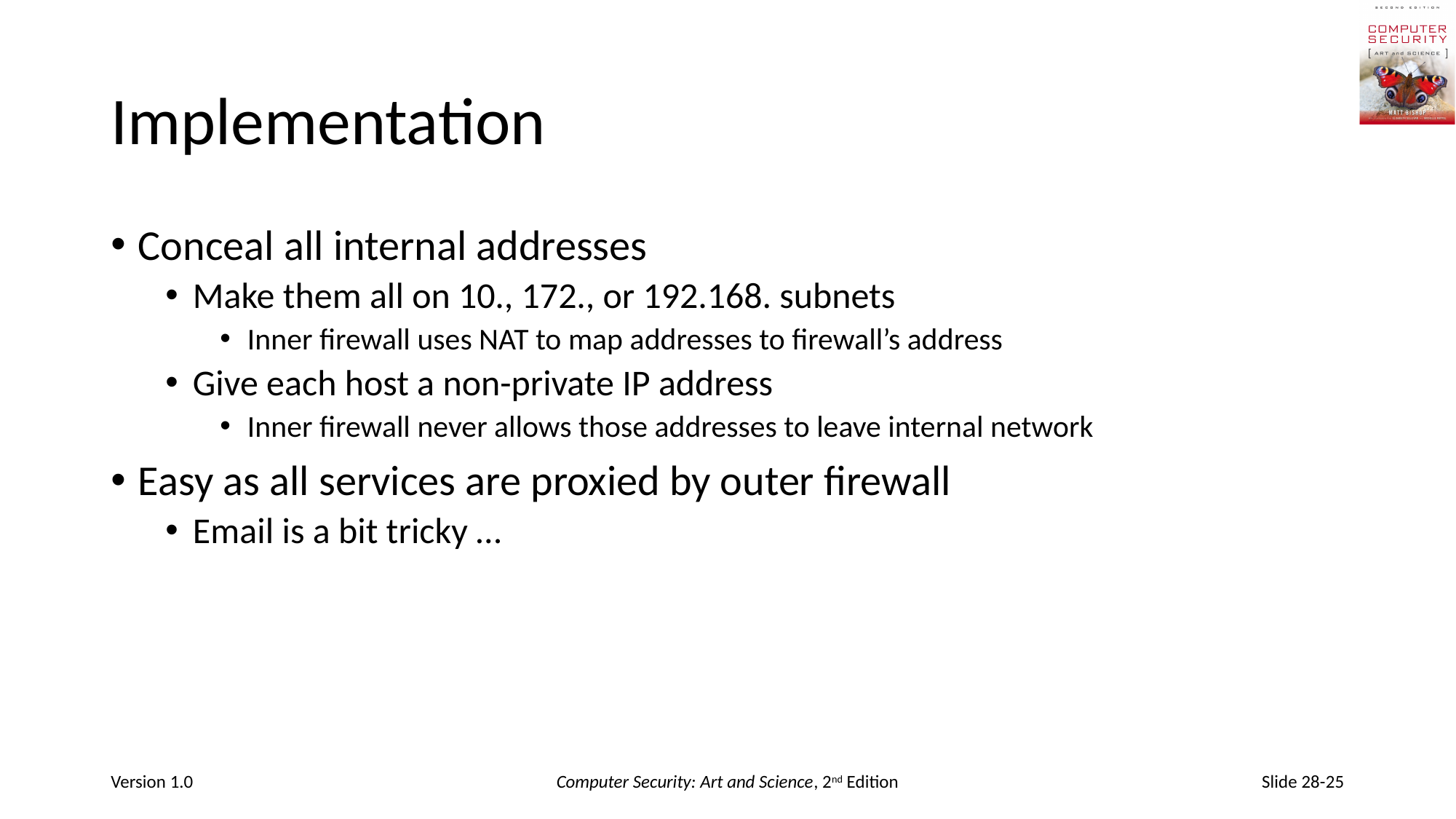

# Implementation
Conceal all internal addresses
Make them all on 10., 172., or 192.168. subnets
Inner firewall uses NAT to map addresses to firewall’s address
Give each host a non-private IP address
Inner firewall never allows those addresses to leave internal network
Easy as all services are proxied by outer firewall
Email is a bit tricky …
Version 1.0
Computer Security: Art and Science, 2nd Edition
Slide 28-25